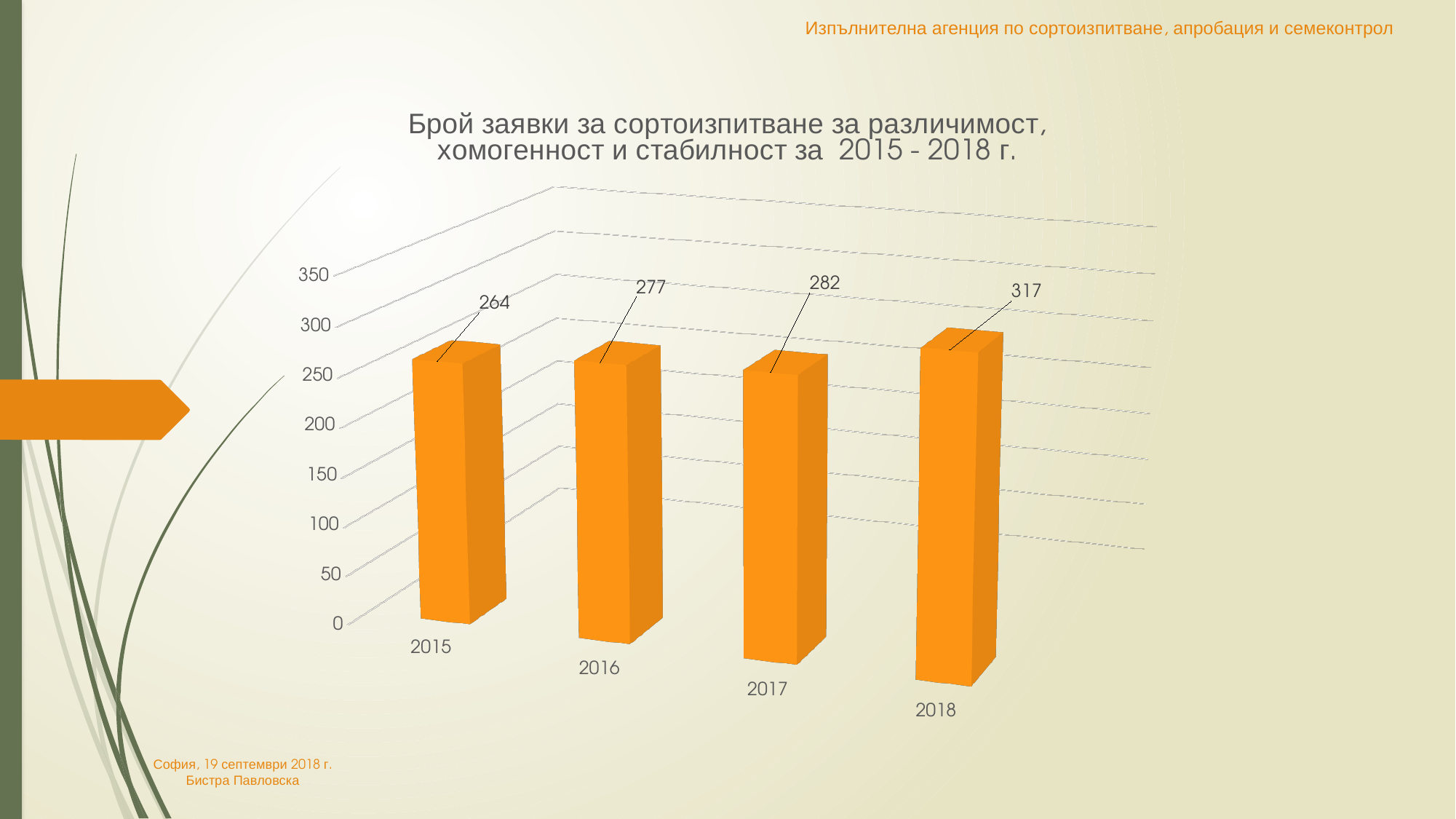

Изпълнителна агенция по сортоизпитване, апробация и семеконтрол

[unsupported chart]

София, 19 септември 2018 г.
Бистра Павловска